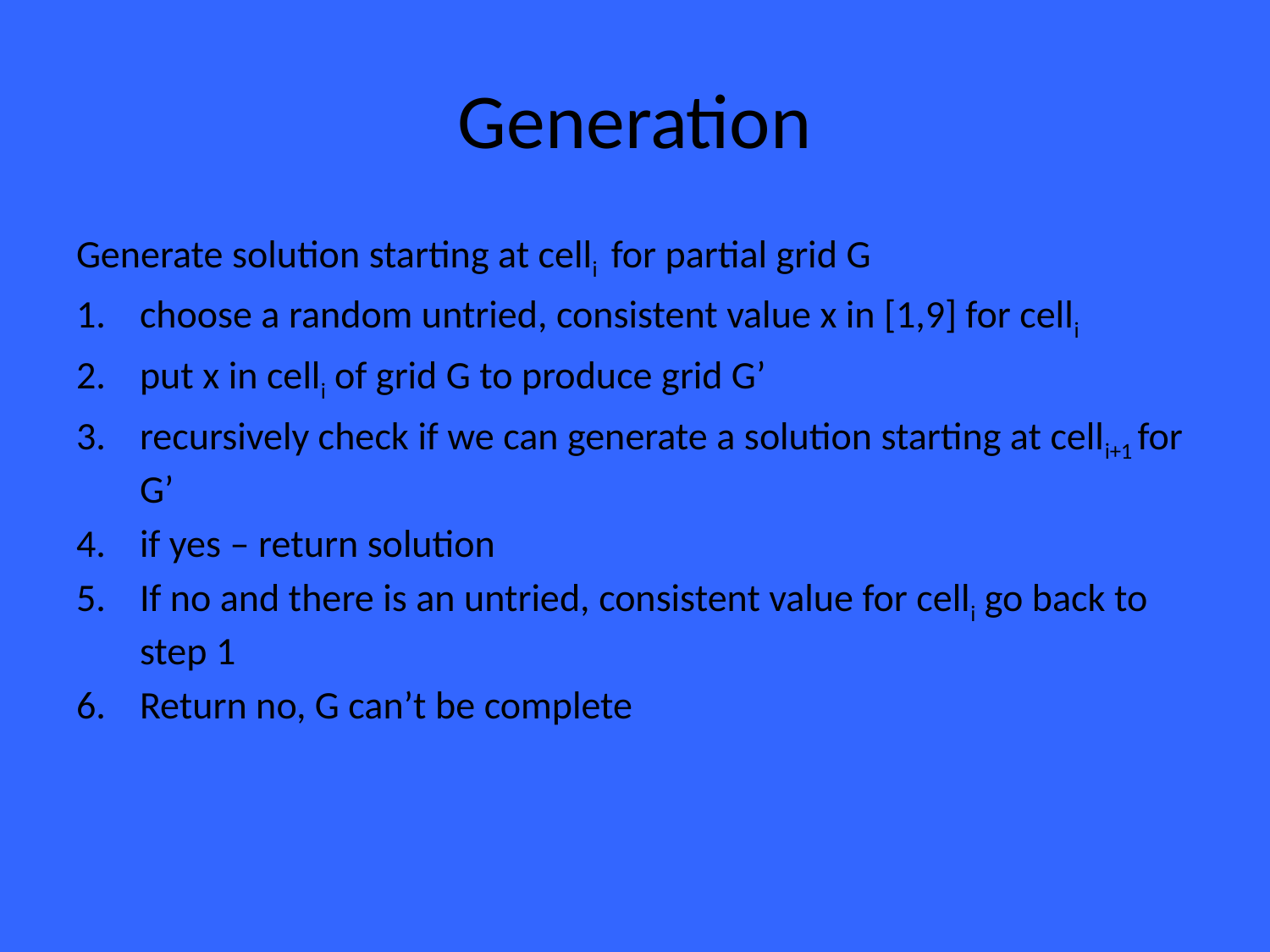

# Generation
Generate solution starting at celli  for partial grid G
choose a random untried, consistent value x in [1,9] for celli
put x in celli of grid G to produce grid G’
recursively check if we can generate a solution starting at celli+1 for G’
if yes – return solution
If no and there is an untried, consistent value for celli go back to step 1
Return no, G can’t be complete